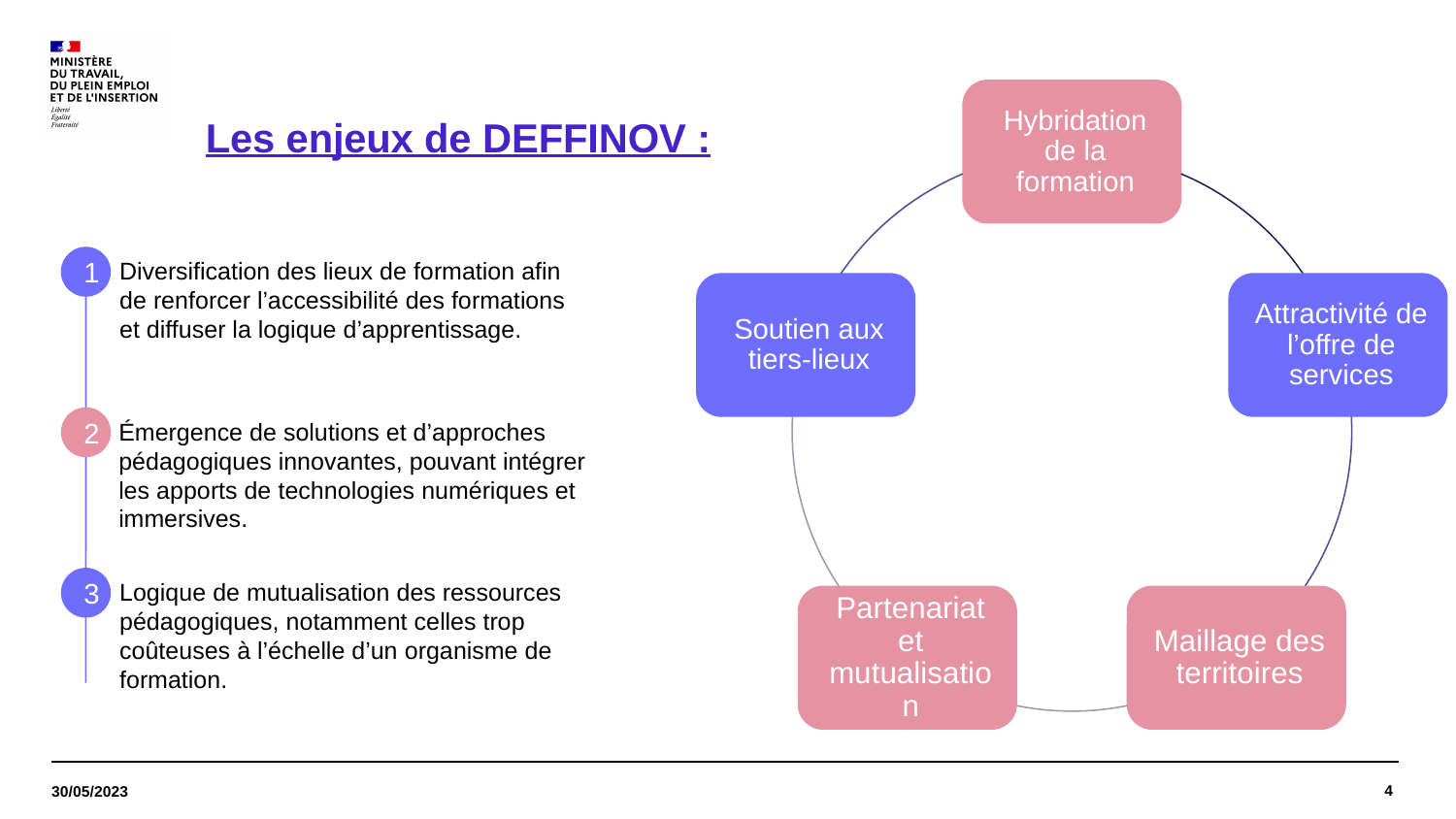

Hybridation de la formation
Attractivité de l’offre de services
Maillage des territoires
Partenariat et mutualisation
Soutien aux tiers-lieux
# Les enjeux de DEFFINOV :
1
Diversification des lieux de formation afin de renforcer l’accessibilité des formations et diffuser la logique d’apprentissage.
2
Émergence de solutions et d’approches pédagogiques innovantes, pouvant intégrer les apports de technologies numériques et immersives.
3
Logique de mutualisation des ressources pédagogiques, notamment celles trop coûteuses à l’échelle d’un organisme de formation.
4
30/05/2023